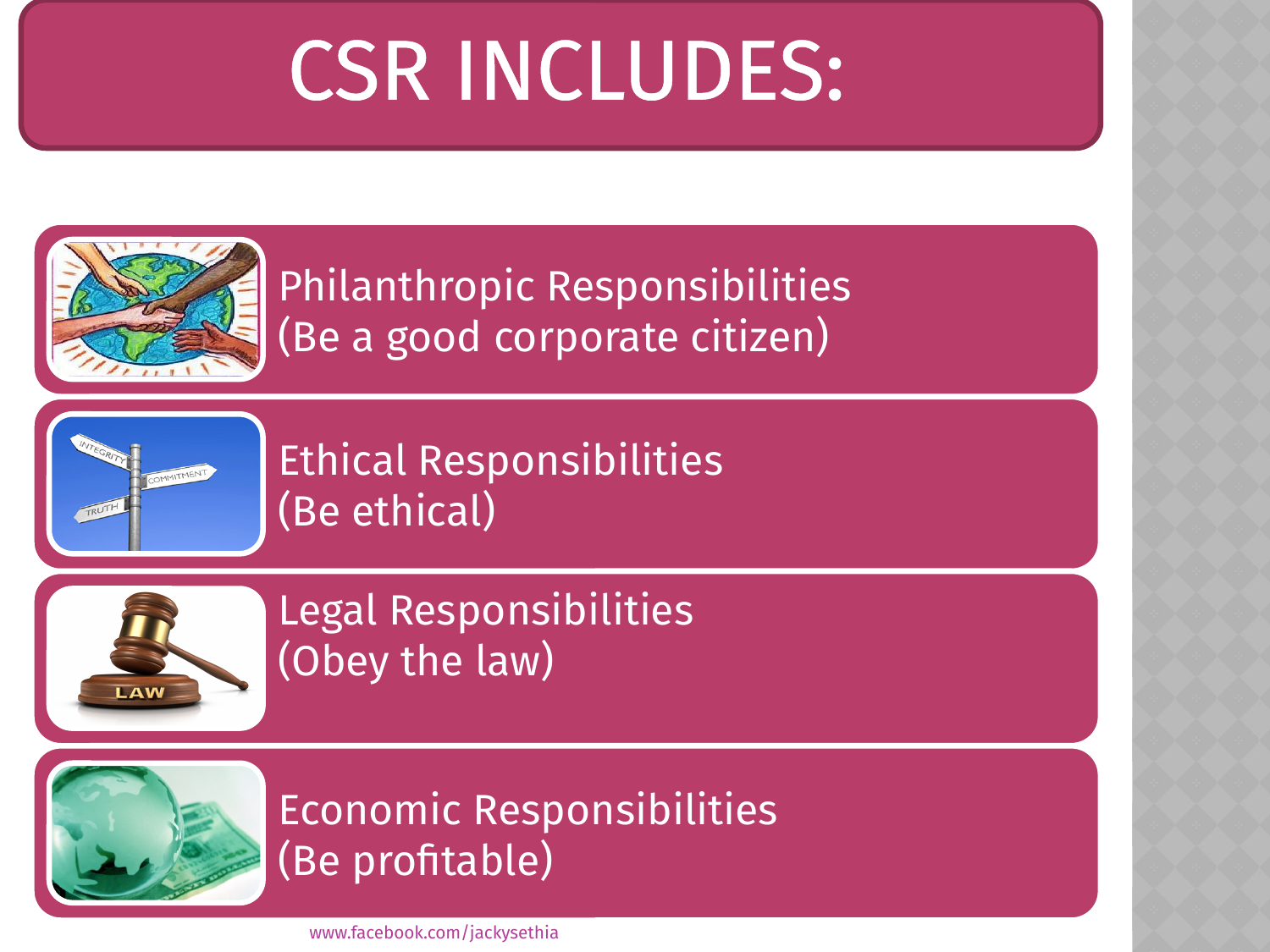

# CSR INCLUDES:
Philanthropic Responsibilities
(Be a good corporate citizen)
Economic Responsibilities
(Be profitable)
Ethical Responsibilities
(Be ethical)
Legal Responsibilities
(Obey the law)
www.facebook.com/jackysethia